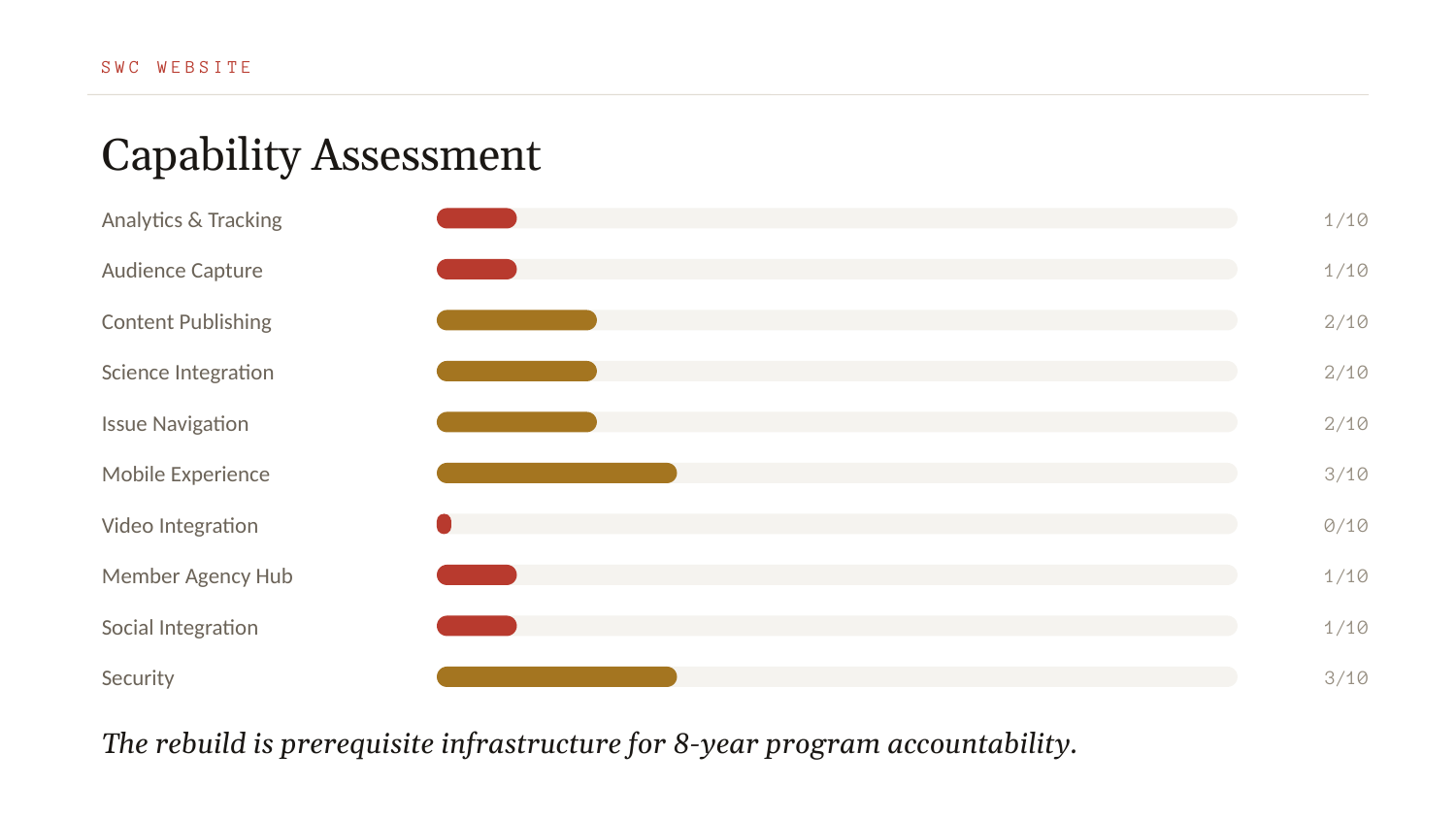

SWC WEBSITE

Capability Assessment
Analytics & Tracking
1/10

Audience Capture
1/10

Content Publishing
2/10

Science Integration
2/10

Issue Navigation
2/10

Mobile Experience
3/10

Video Integration
0/10

Member Agency Hub
1/10

Social Integration
1/10

Security
3/10

The rebuild is prerequisite infrastructure for 8-year program accountability.